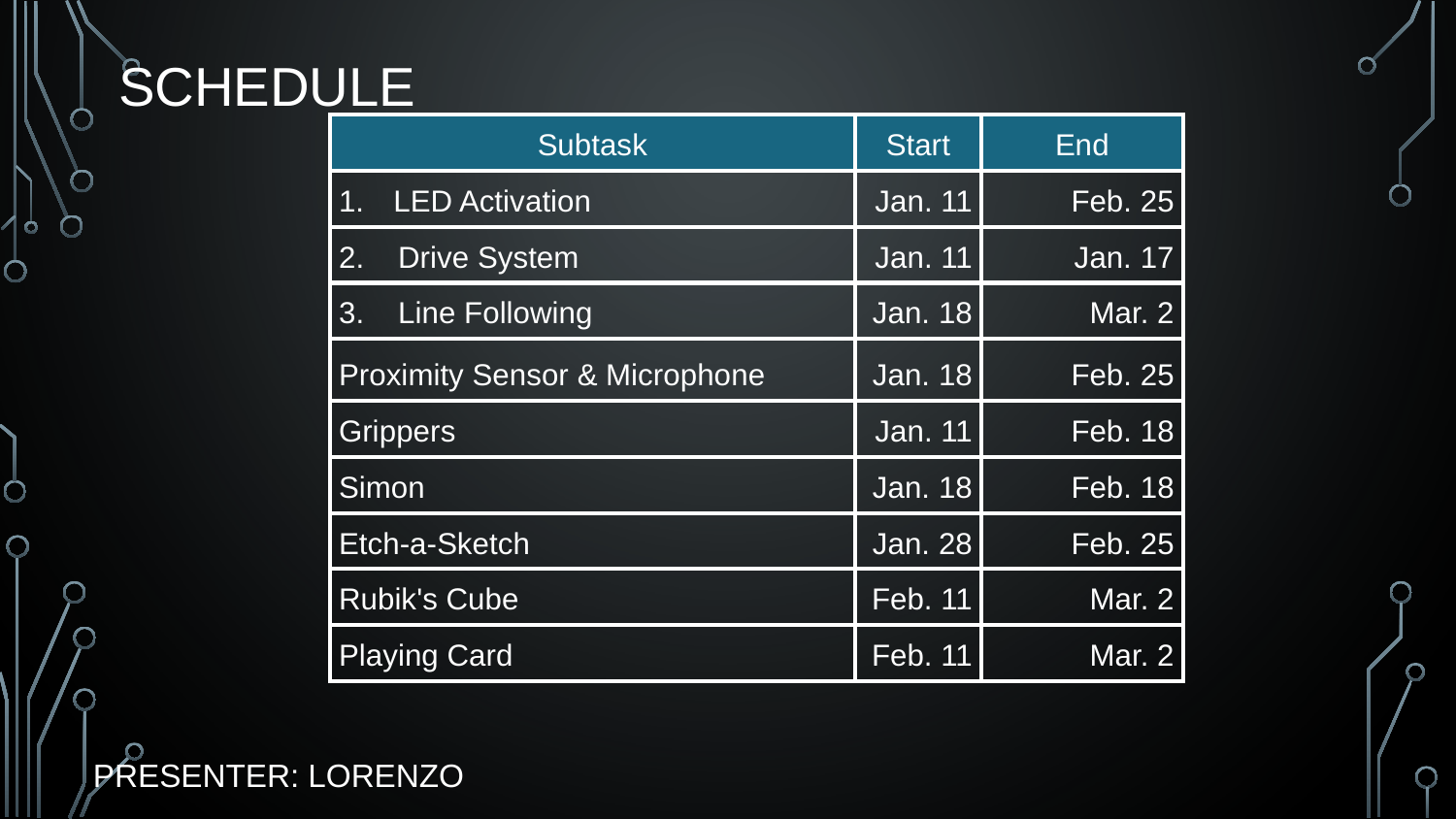

# SCHEDULE
| Subtask | Start | End |
| --- | --- | --- |
| LED Activation | Jan. 11 | Feb. 25 |
| 2. Drive System | Jan. 11 | Jan. 17 |
| 3. Line Following | Jan. 18 | Mar. 2 |
| Proximity Sensor & Microphone | Jan. 18 | Feb. 25 |
| Grippers | Jan. 11 | Feb. 18 |
| Simon | Jan. 18 | Feb. 18 |
| Etch-a-Sketch | Jan. 28 | Feb. 25 |
| Rubik's Cube | Feb. 11 | Mar. 2 |
| Playing Card | Feb. 11 | Mar. 2 |
PRESENTER: LORENZO